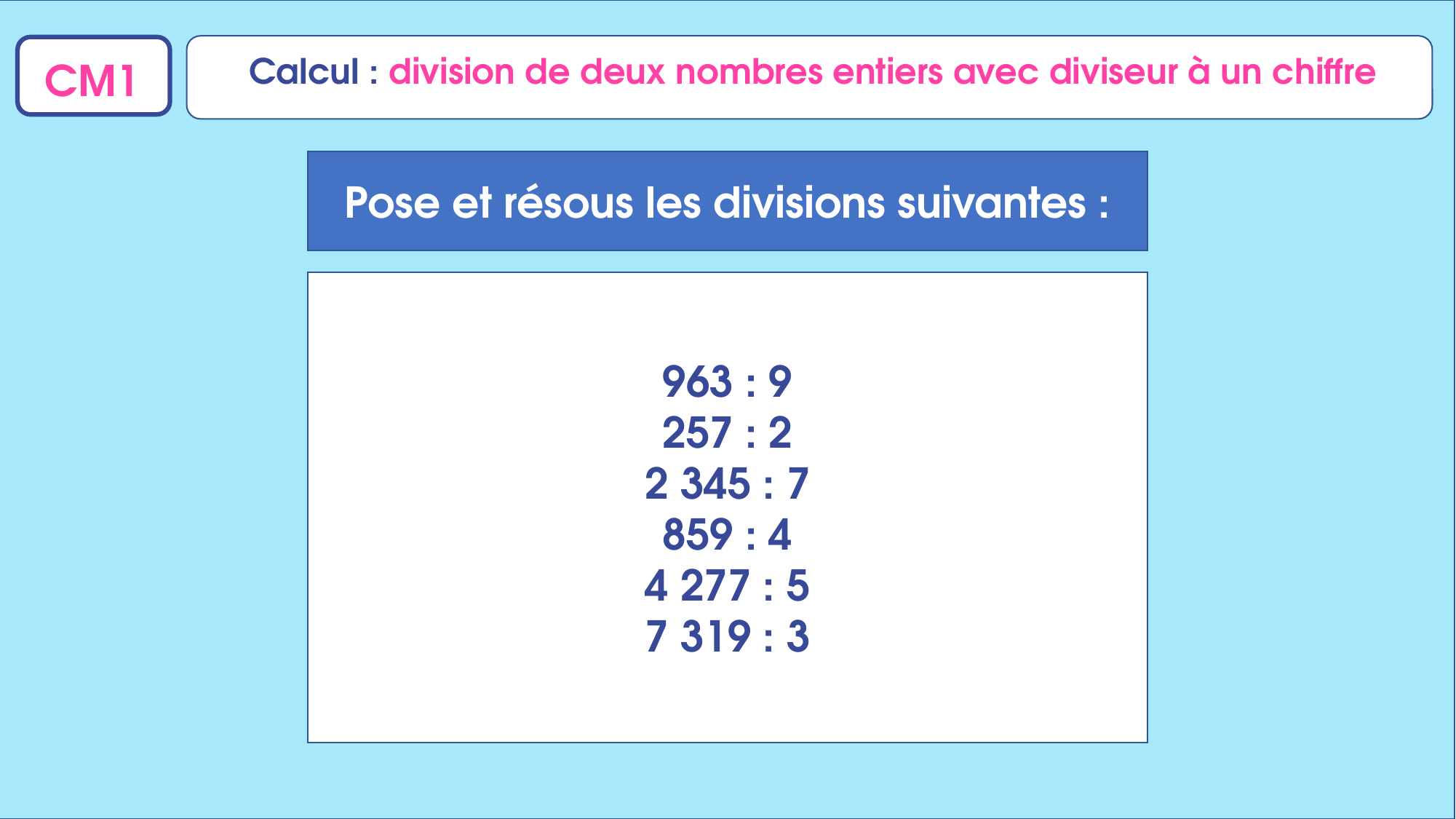

Calcul : division de deux nombres entiers avec diviseur à un chiffre

CM1
Pose et résous les divisions suivantes :
963 : 9
257 : 2
2 345 : 7
859 : 4
4 277 : 5
7 319 : 3
www.maitresseherisson.com